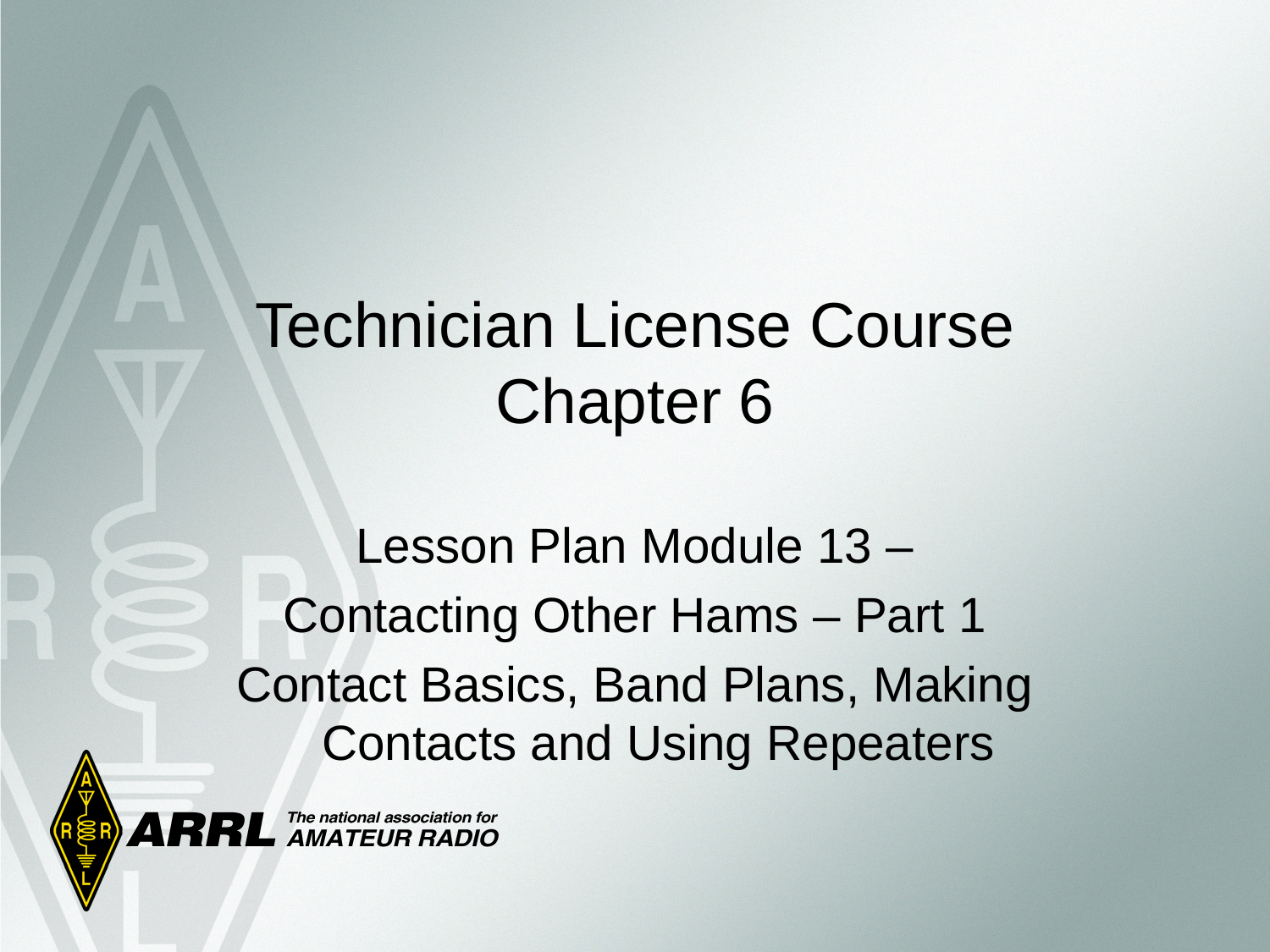

Technician License Course
Chapter 6
Lesson Plan Module 13 –
Contacting Other Hams – Part 1
Contact Basics, Band Plans, Making Contacts and Using Repeaters